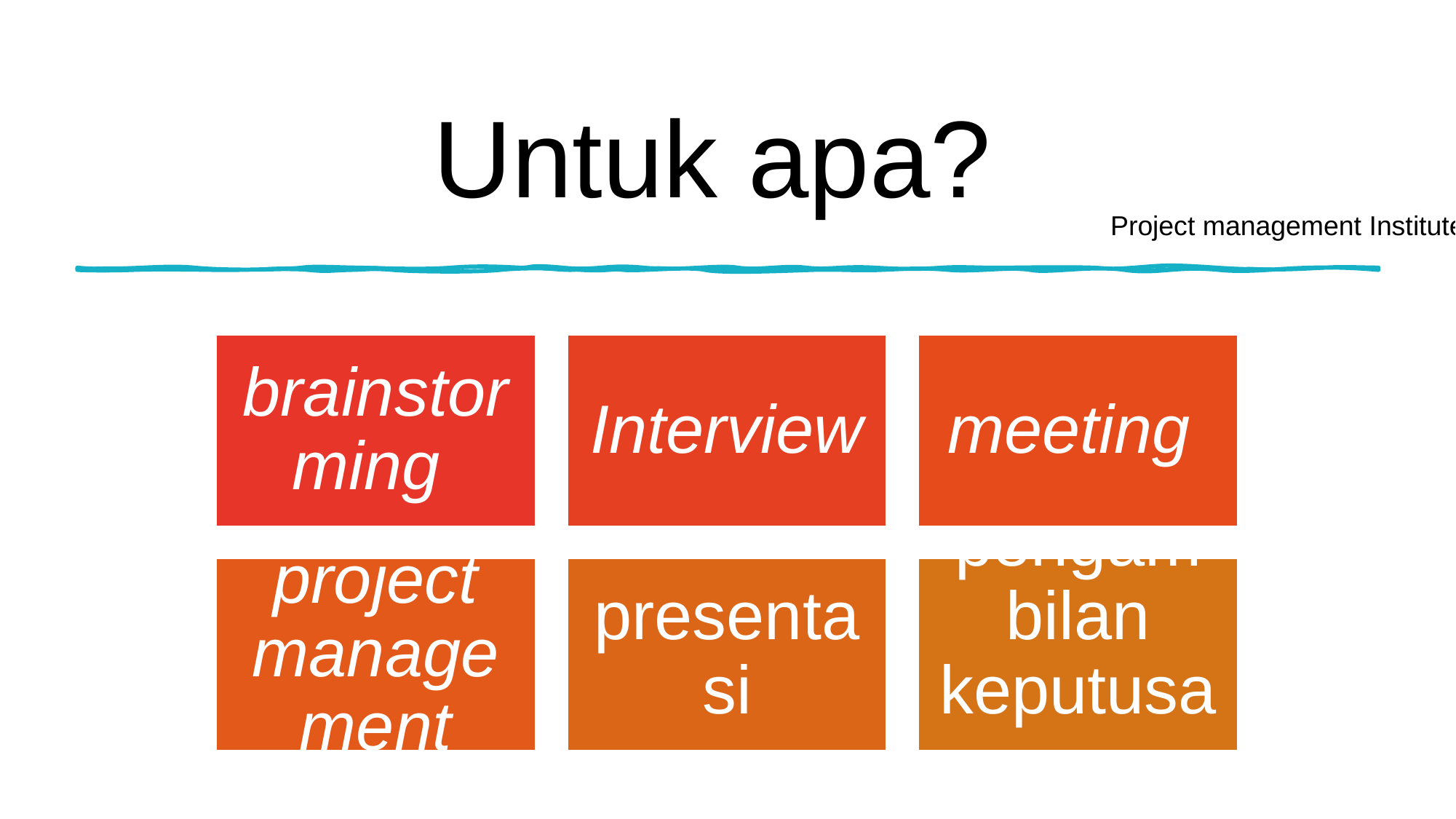

# Untuk apa?
Project management Institute

brainstorming
Interview
meeting
project management
presentasi
pengambilan keputusan